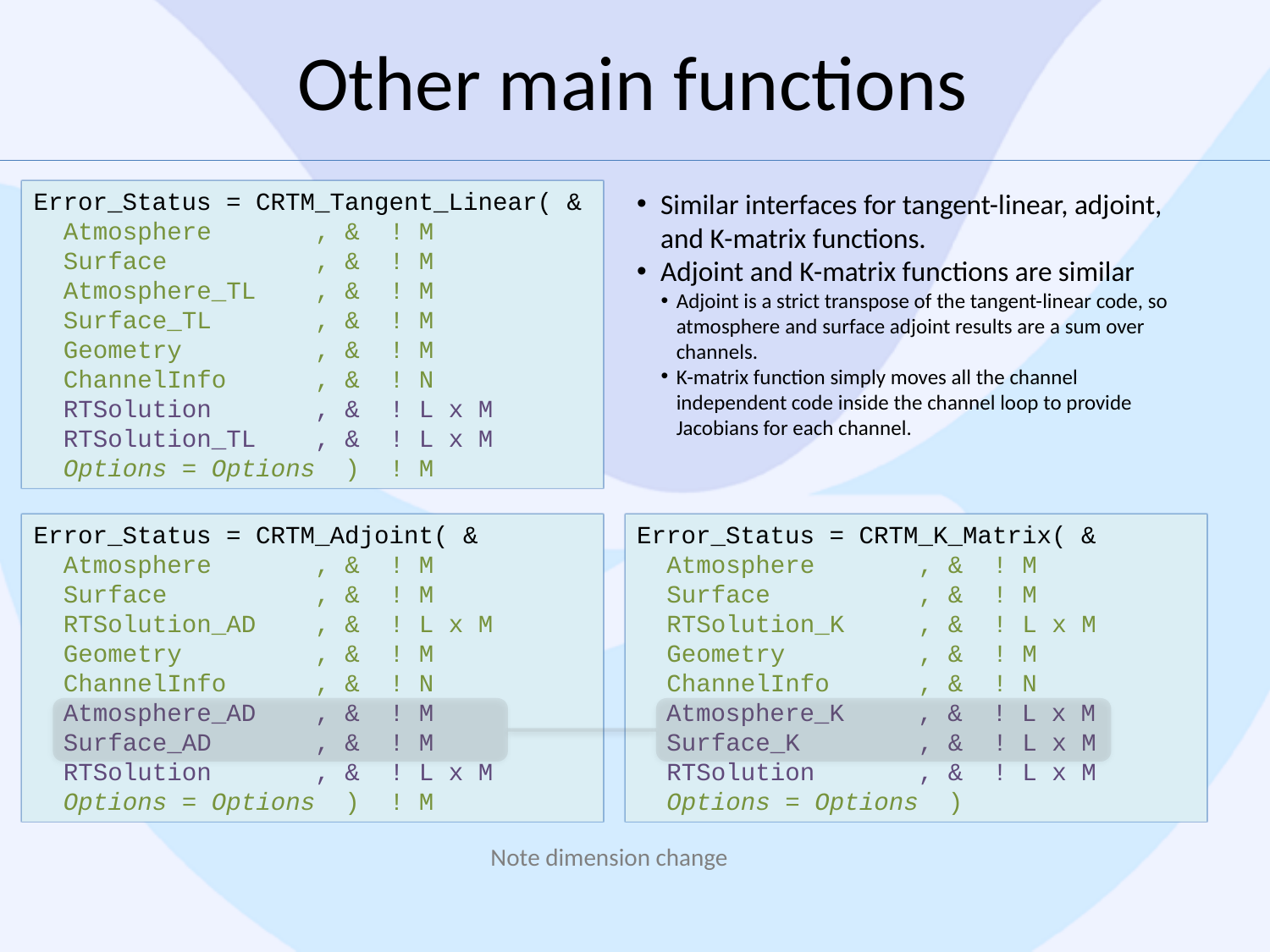

# Other main functions
Error_Status = CRTM_Tangent_Linear( &
  Atmosphere       , &  ! M
  Surface          , &  ! M
  Atmosphere_TL    , &  ! M
  Surface_TL       , &  ! M
  Geometry         , &  ! M
  ChannelInfo      , &  ! N
  RTSolution       , &  ! L x M
  RTSolution_TL    , &  ! L x M
  Options = Options  )  ! M
Similar interfaces for tangent-linear, adjoint, and K-matrix functions.
Adjoint and K-matrix functions are similar
Adjoint is a strict transpose of the tangent-linear code, so atmosphere and surface adjoint results are a sum over channels.
K-matrix function simply moves all the channel independent code inside the channel loop to provide Jacobians for each channel.
Error_Status = CRTM_Adjoint( &
  Atmosphere       , &  ! M
  Surface          , &  ! M
  RTSolution_AD    , &  ! L x M
  Geometry         , &  ! M
  ChannelInfo      , &  ! N
  Atmosphere_AD    , &  ! M
  Surface_AD       , &  ! M
  RTSolution       , &  ! L x M
  Options = Options  )  ! M
Error_Status = CRTM_K_Matrix( &
  Atmosphere       , &  ! M
  Surface          , &  ! M
  RTSolution_K     , &  ! L x M
  Geometry         , &  ! M
  ChannelInfo      , &  ! N
  Atmosphere_K     , &  ! L x M
  Surface_K        , &  ! L x M
  RTSolution       , &  ! L x M
  Options = Options  )

Note dimension change